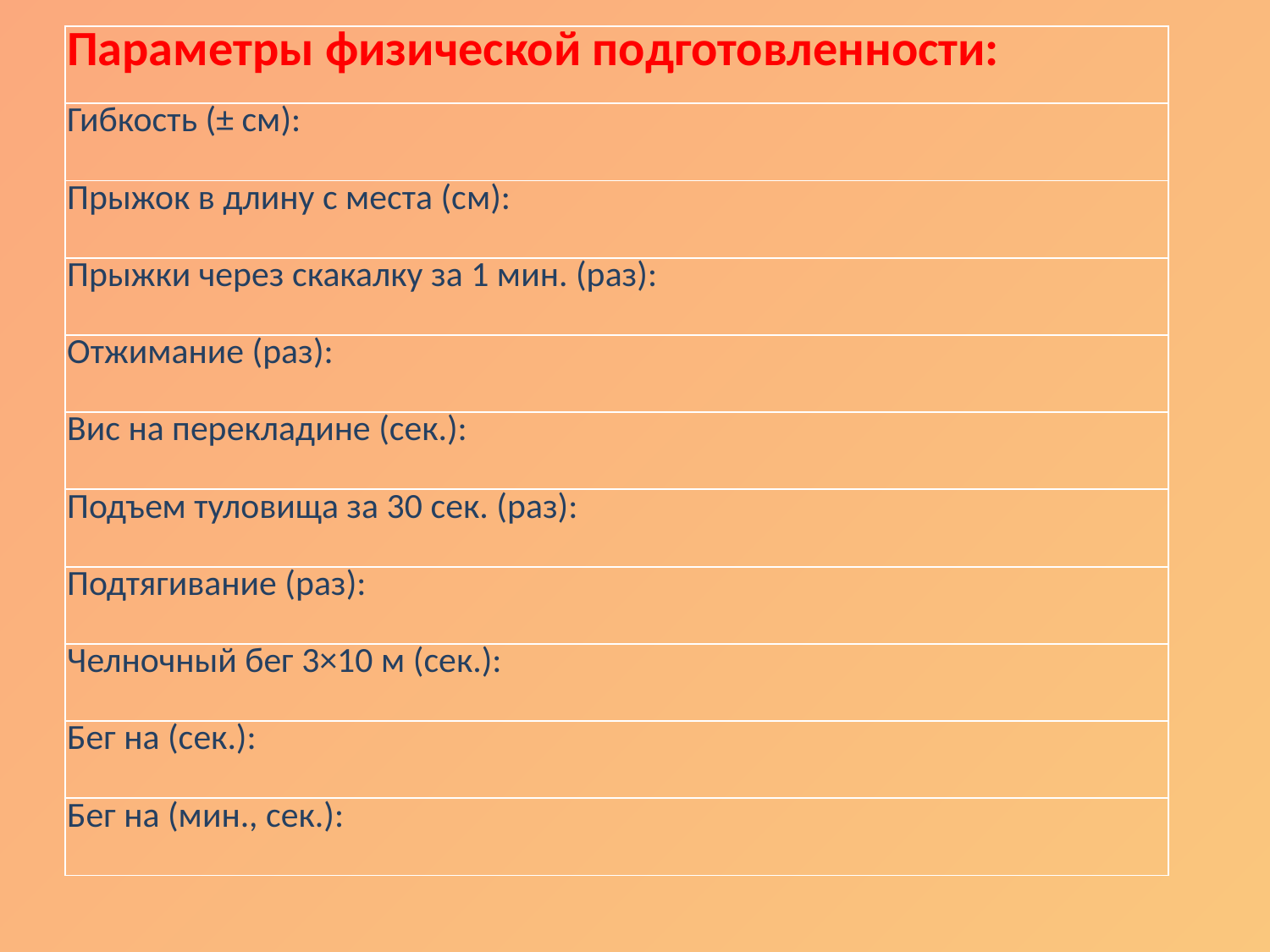

| Параметры физической подготовленности: |
| --- |
| Гибкость (± см): |
| Прыжок в длину с места (см): |
| Прыжки через скакалку за 1 мин. (раз): |
| Отжимание (раз): |
| Вис на перекладине (сек.): |
| Подъем туловища за 30 сек. (раз): |
| Подтягивание (раз): |
| Челночный бег 3×10 м (сек.): |
| Бег на (сек.): |
| Бег на (мин., сек.): |